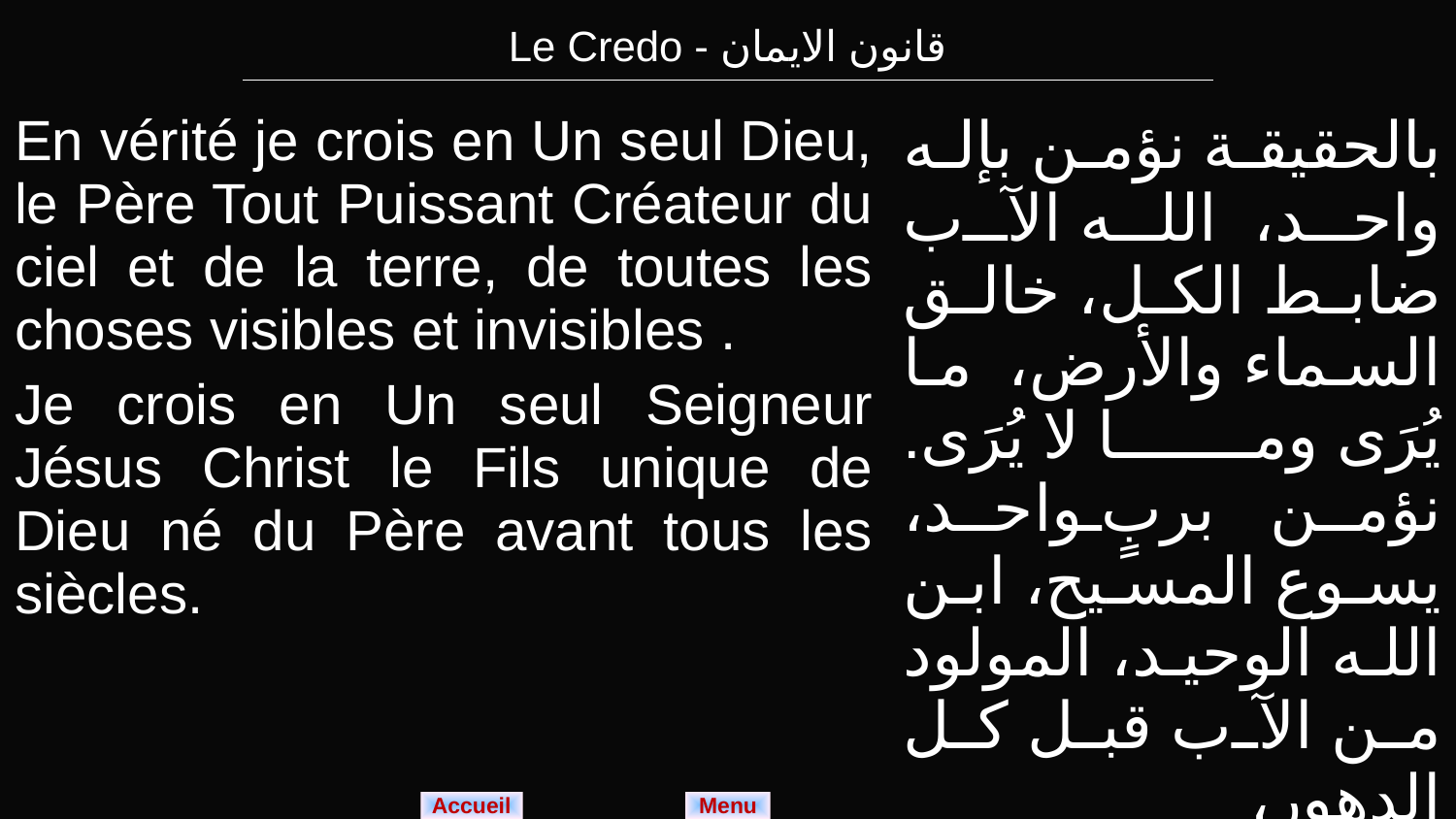

| Le Credo - قانون الايمان |
| --- |
| En vérité je crois en Un seul Dieu, le Père Tout Puissant Créateur du ciel et de la terre, de toutes les choses visibles et invisibles . Je crois en Un seul Seigneur Jésus Christ le Fils unique de Dieu né du Père avant tous les siècles. | بالحقيقة نؤمن بإله واحد، الله الآب ضابط الكل، خالق السماء والأرض، ما يُرَى وما لا يُرَى. نؤمن بربٍ واحد، يسوع المسيح، ابن الله الوحيد، المولود من الآب قبل كل الدهور، |
| --- | --- |
Menu